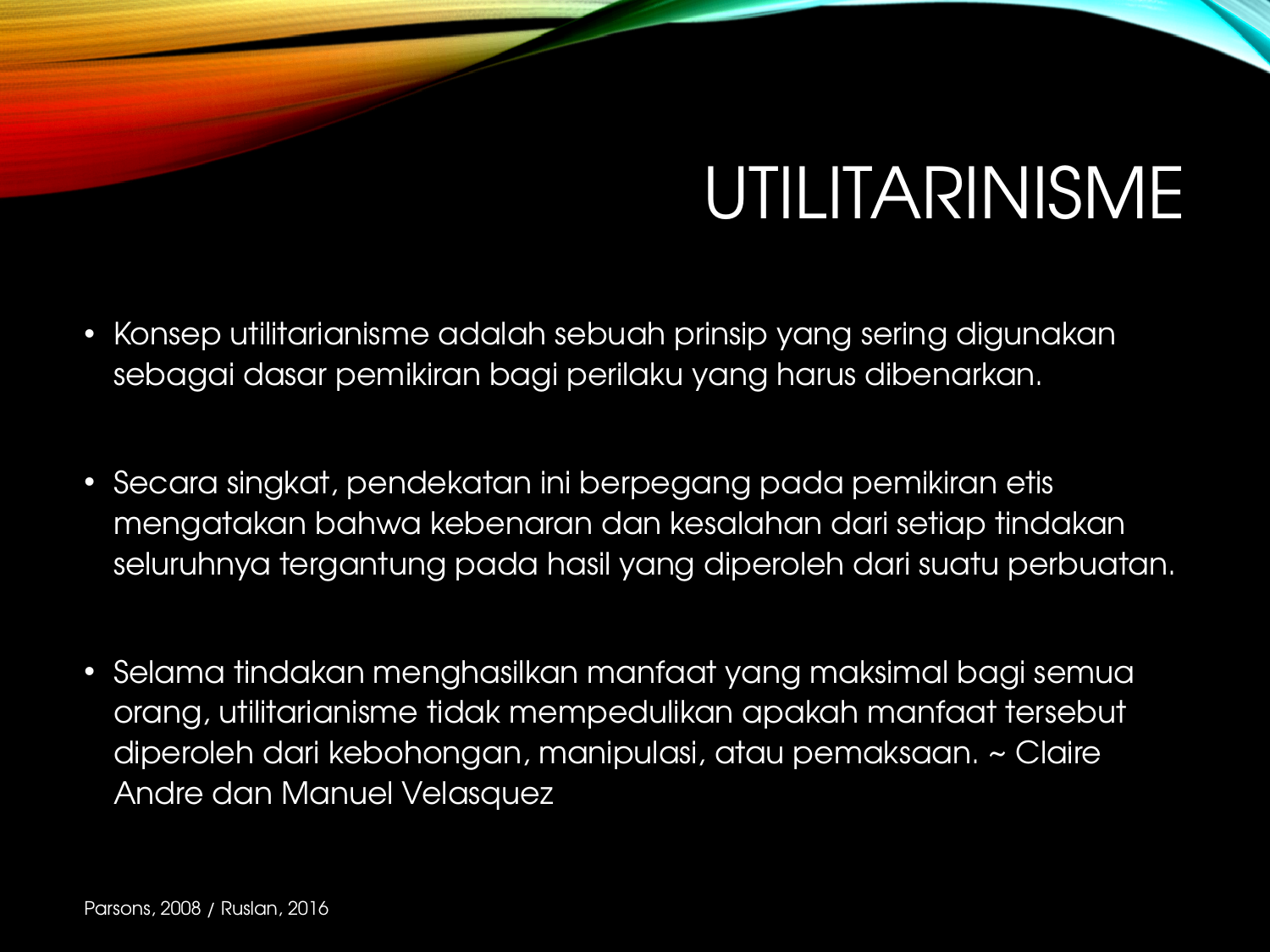

# Utilitarinisme
Konsep utilitarianisme adalah sebuah prinsip yang sering digunakan sebagai dasar pemikiran bagi perilaku yang harus dibenarkan.

Secara singkat, pendekatan ini berpegang pada pemikiran etis mengatakan bahwa kebenaran dan kesalahan dari setiap tindakan seluruhnya tergantung pada hasil yang diperoleh dari suatu perbuatan.

Selama tindakan menghasilkan manfaat yang maksimal bagi semua orang, utilitarianisme tidak mempedulikan apakah manfaat tersebut diperoleh dari kebohongan, manipulasi, atau pemaksaan. ~ Claire Andre dan Manuel Velasquez

Parsons, 2008 / Ruslan, 2016